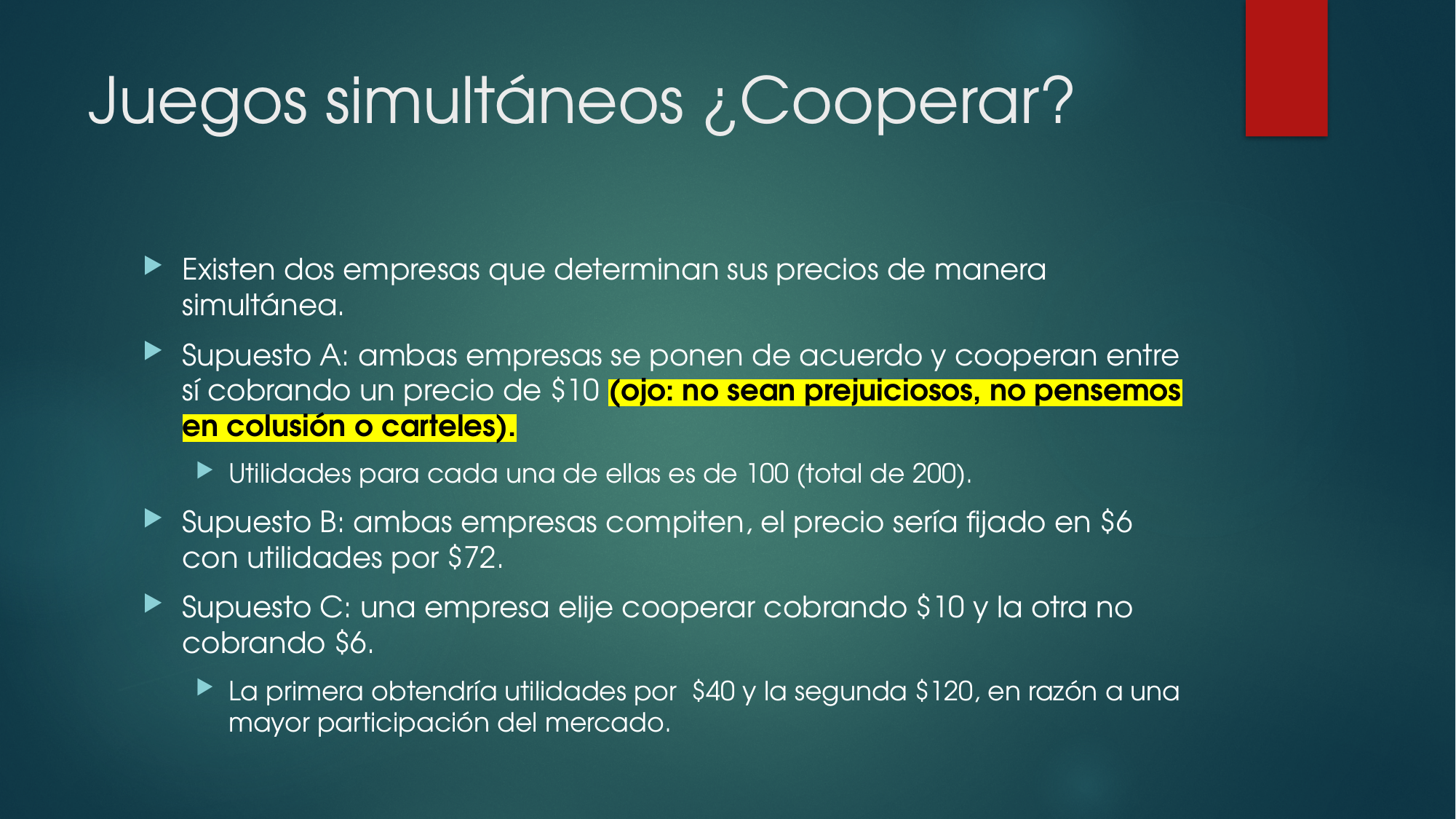

# Juegos simultáneos ¿Cooperar?
Existen dos empresas que determinan sus precios de manera simultánea.
Supuesto A: ambas empresas se ponen de acuerdo y cooperan entre sí cobrando un precio de $10 (ojo: no sean prejuiciosos, no pensemos en colusión o carteles).
Utilidades para cada una de ellas es de 100 (total de 200).
Supuesto B: ambas empresas compiten, el precio sería fijado en $6 con utilidades por $72.
Supuesto C: una empresa elije cooperar cobrando $10 y la otra no cobrando $6.
La primera obtendría utilidades por  $40 y la segunda $120, en razón a una mayor participación del mercado.